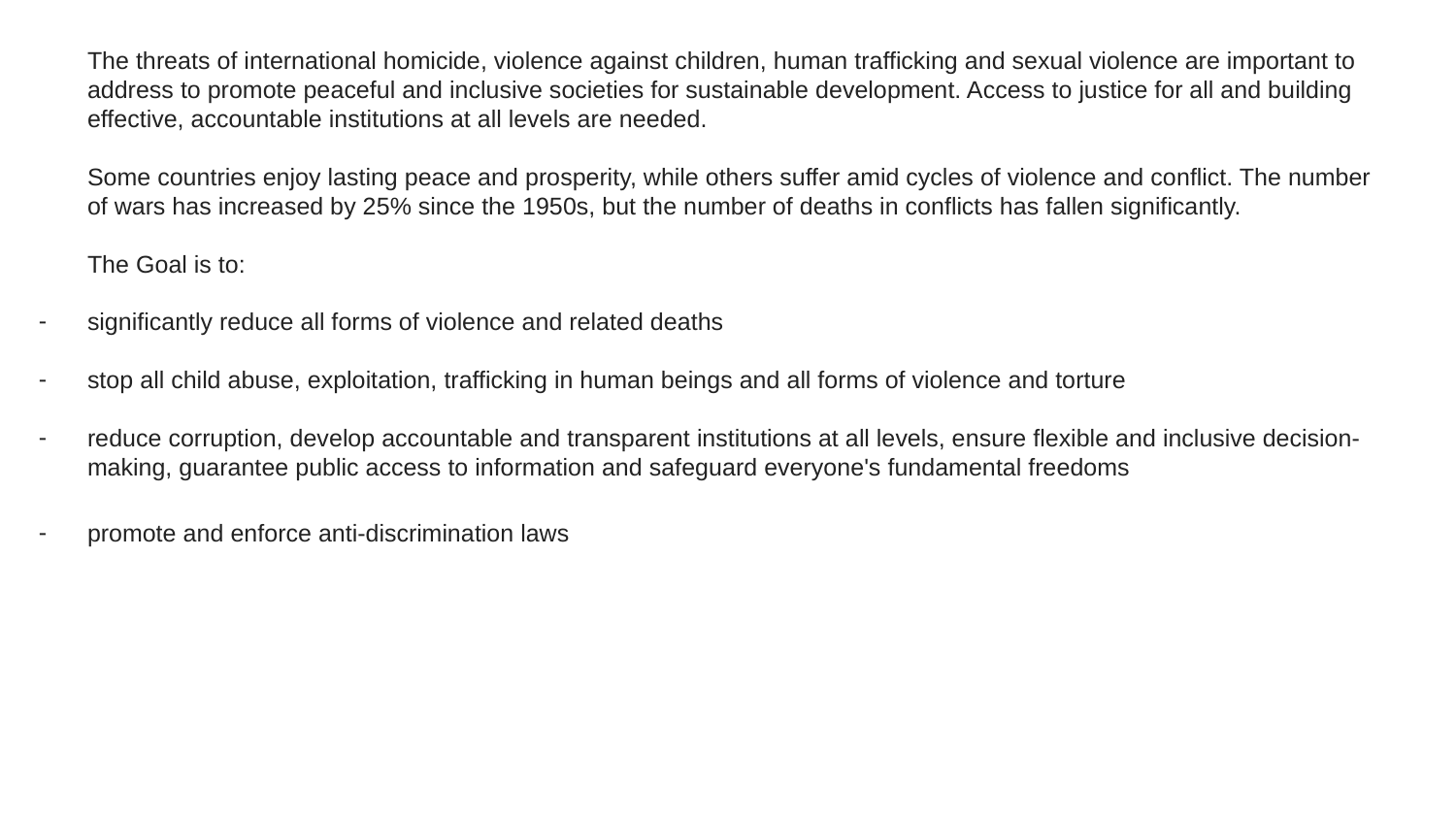

The threats of international homicide, violence against children, human trafficking and sexual violence are important to address to promote peaceful and inclusive societies for sustainable development. Access to justice for all and building effective, accountable institutions at all levels are needed.

Some countries enjoy lasting peace and prosperity, while others suffer amid cycles of violence and conflict. The number of wars has increased by 25% since the 1950s, but the number of deaths in conflicts has fallen significantly.

The Goal is to:

significantly reduce all forms of violence and related deaths

stop all child abuse, exploitation, trafficking in human beings and all forms of violence and torture

reduce corruption, develop accountable and transparent institutions at all levels, ensure flexible and inclusive decision-making, guarantee public access to information and safeguard everyone's fundamental freedoms

promote and enforce anti-discrimination laws